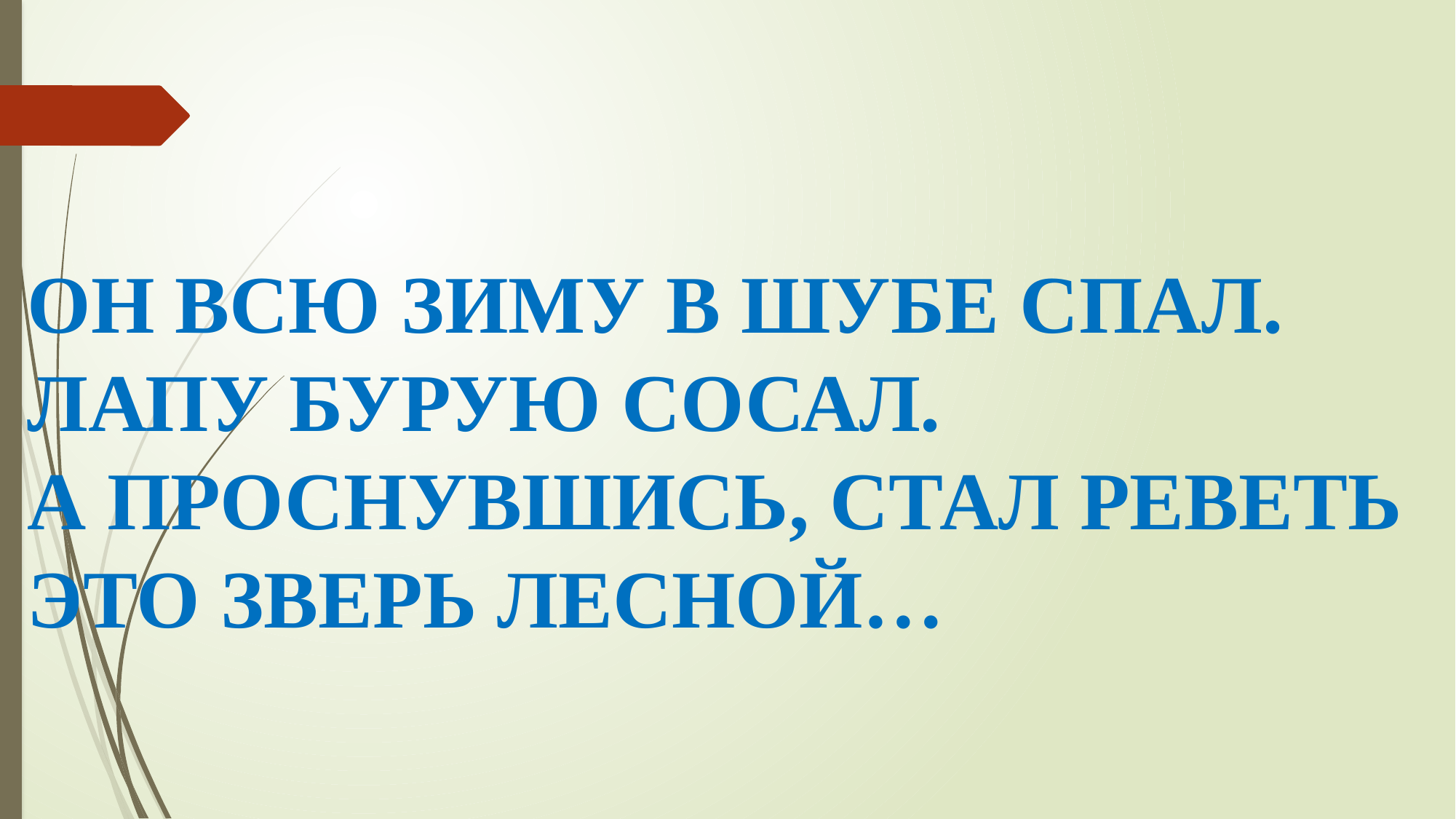

# ОН ВСЮ ЗИМУ В ШУБЕ СПАЛ. ЛАПУ БУРУЮ СОСАЛ. А ПРОСНУВШИСЬ, СТАЛ РЕВЕТЬ ЭТО ЗВЕРЬ ЛЕСНОЙ…